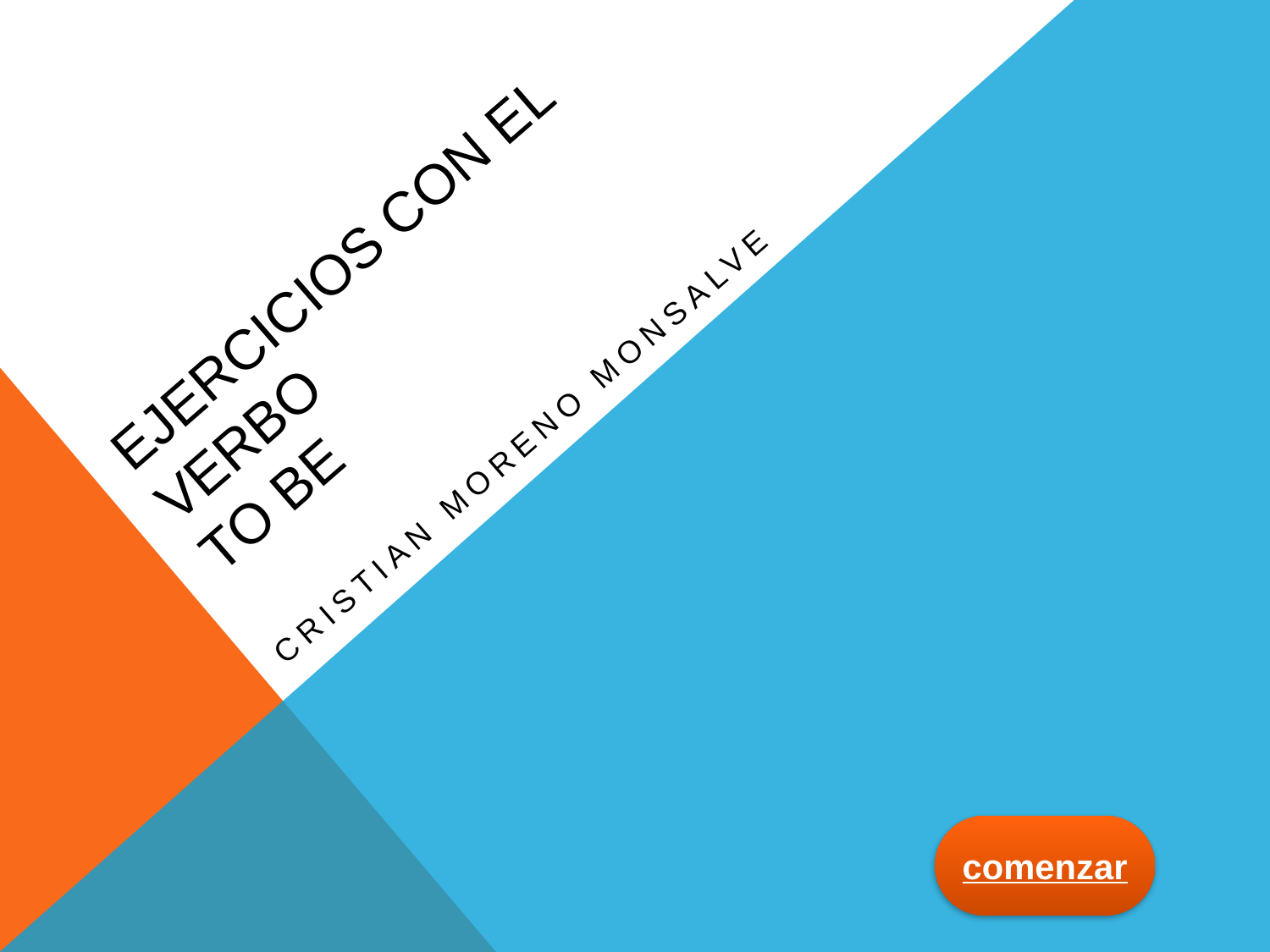

# Ejercicios con el verbo to be
Cristian moreno Monsalve
comenzar